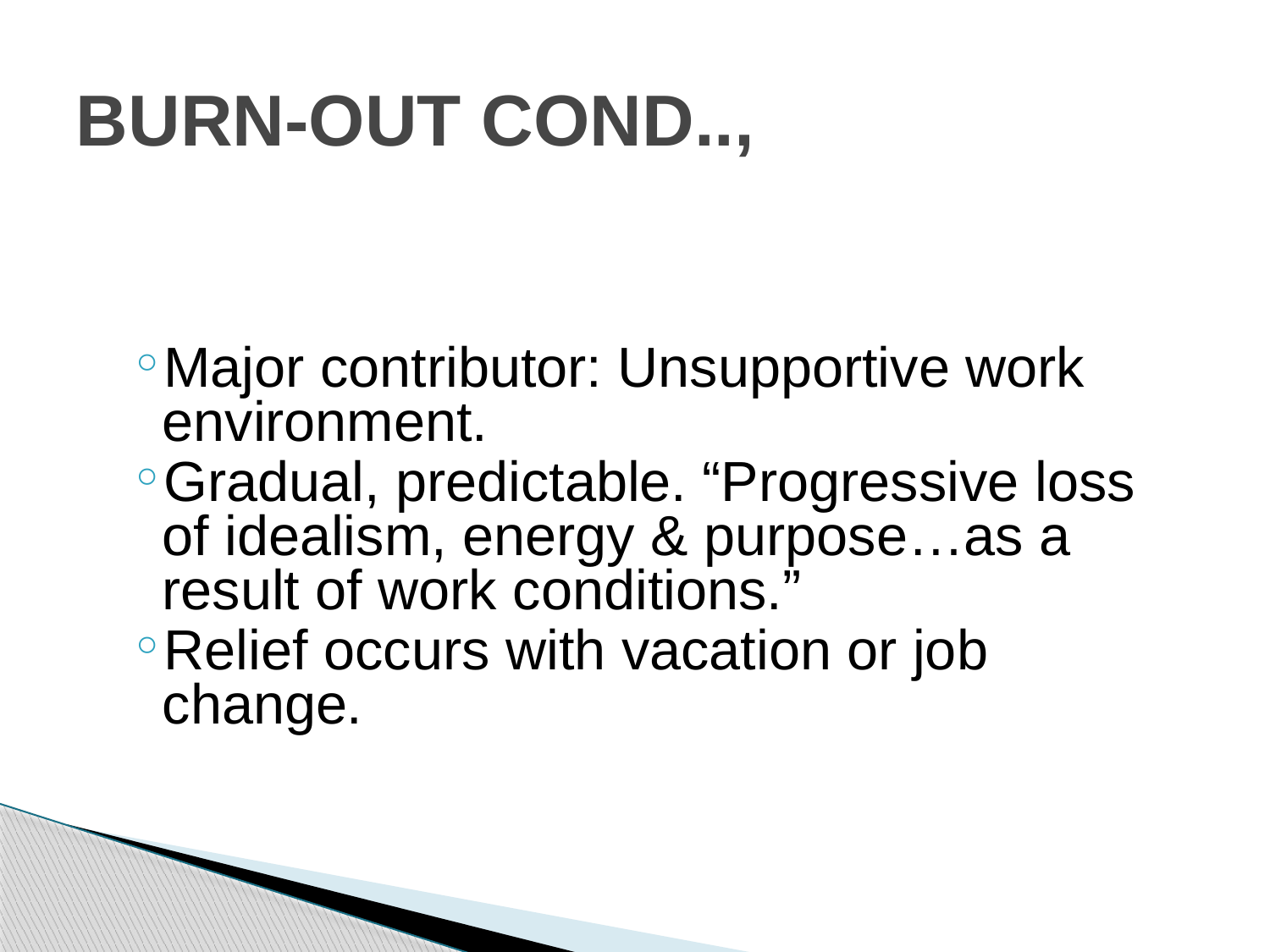

# BURN-OUT COND..,

Major contributor: Unsupportive work environment.
Gradual, predictable. “Progressive loss of idealism, energy & purpose…as a result of work conditions.”
Relief occurs with vacation or job change.